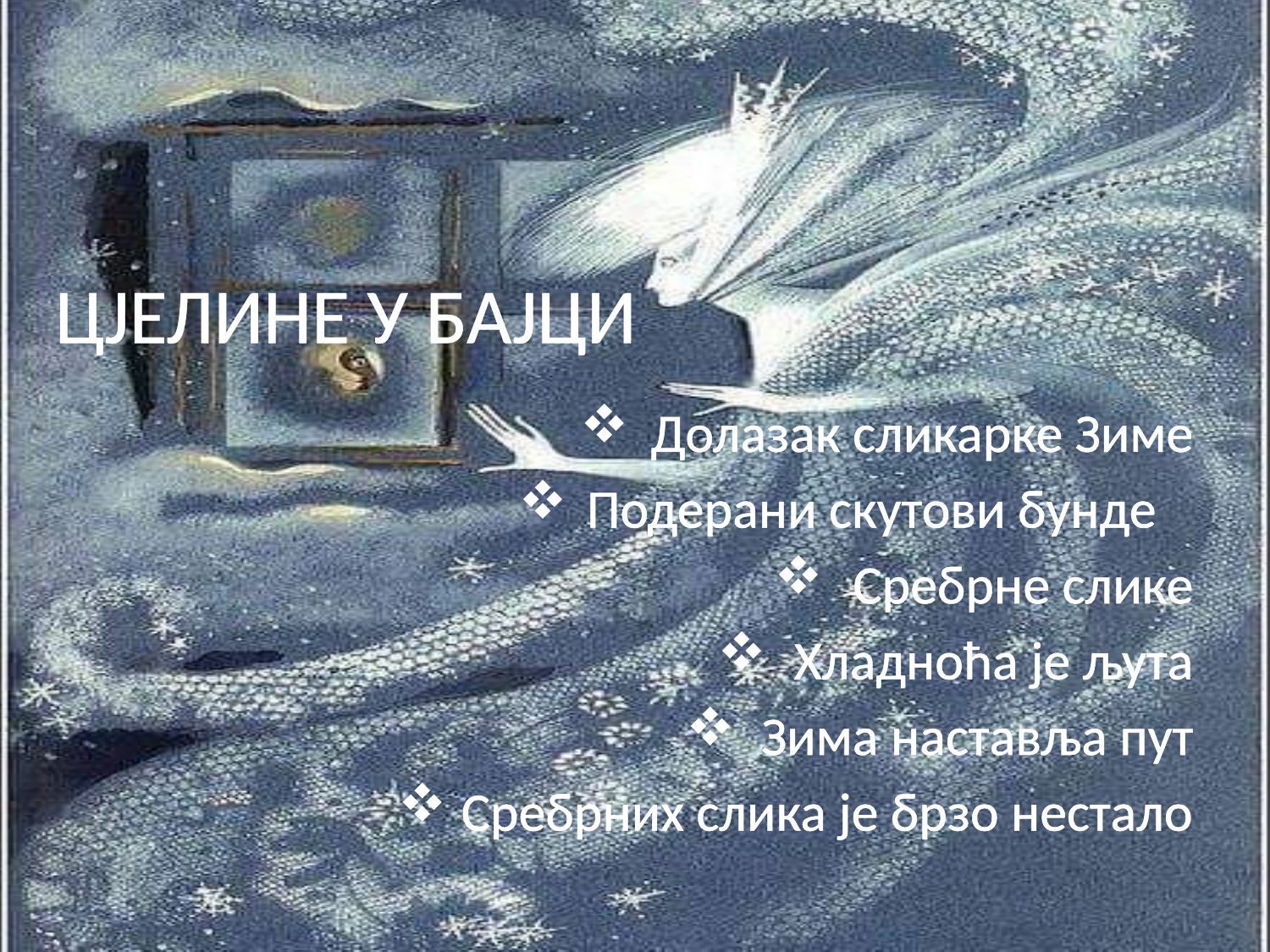

# ЦЈЕЛИНЕ У БАЈЦИ
Долазак сликарке Зиме
Подерани скутови бунде
Сребрне слике
Хладноћа је љута
Зима наставља пут
Сребрних слика је брзо нестало